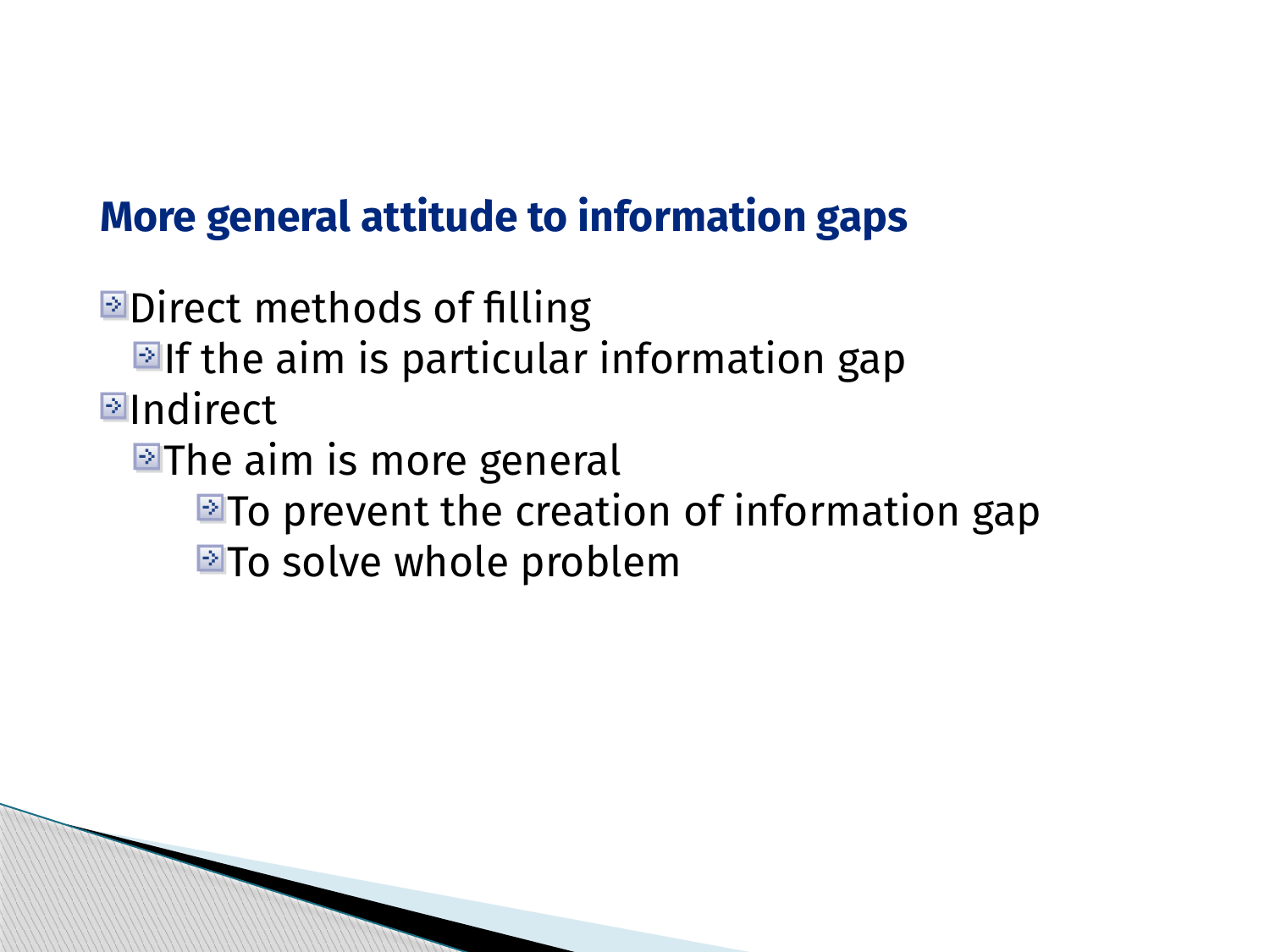

More general attitude to information gaps
Direct methods of filling
If the aim is particular information gap
Indirect
The aim is more general
To prevent the creation of information gap
To solve whole problem